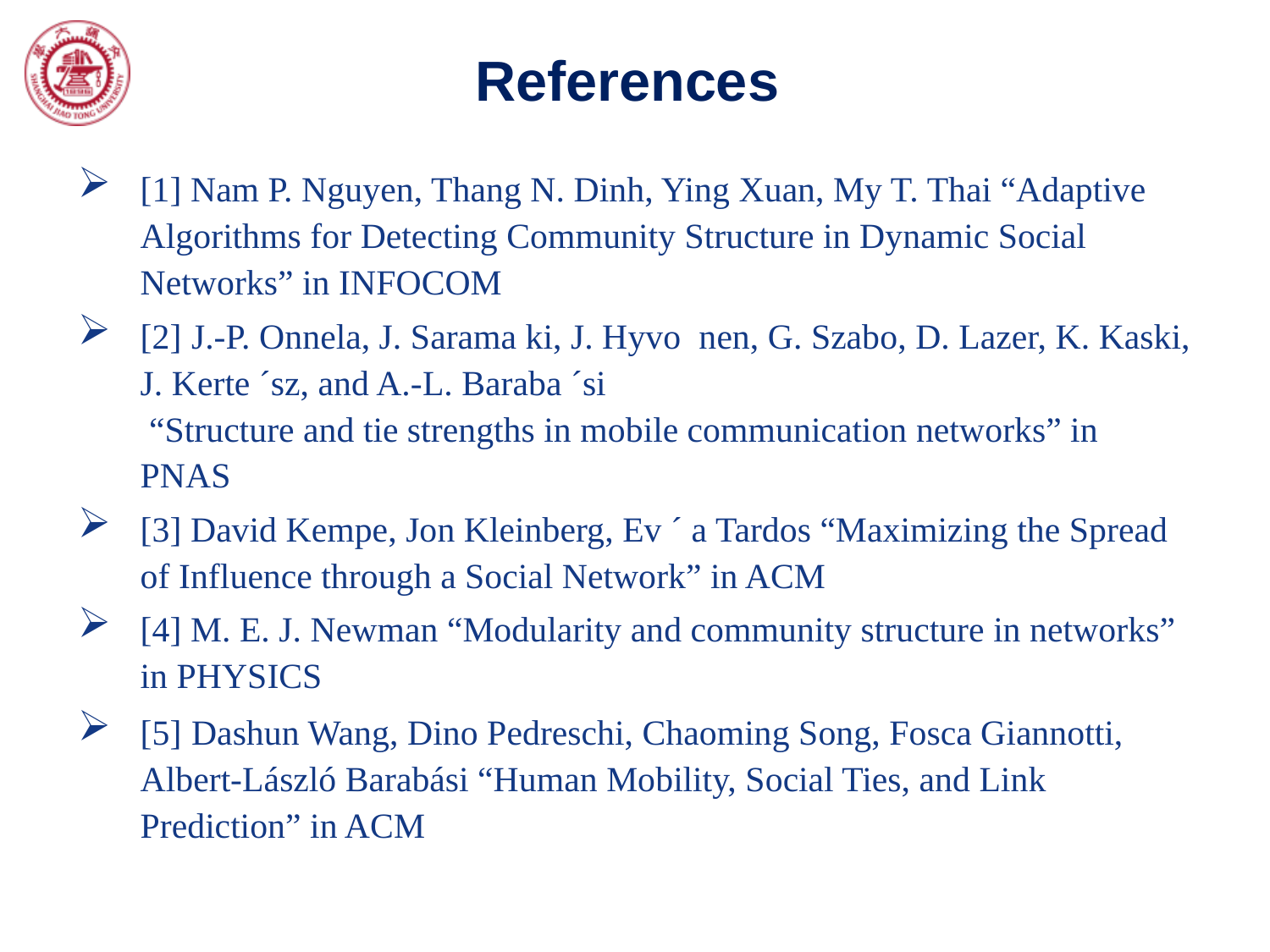

# References
[1] Nam P. Nguyen, Thang N. Dinh, Ying Xuan, My T. Thai “Adaptive Algorithms for Detecting Community Structure in Dynamic Social Networks” in INFOCOM
[2] J.-P. Onnela, J. Sarama ki, J. Hyvo  nen, G. Szabo, D. Lazer, K. Kaski, J. Kerte ´sz, and A.-L. Baraba ´si
 “Structure and tie strengths in mobile communication networks” in PNAS
[3] David Kempe, Jon Kleinberg, Ev ´ a Tardos “Maximizing the Spread of Influence through a Social Network” in ACM
[4] M. E. J. Newman “Modularity and community structure in networks” in PHYSICS
[5] Dashun Wang, Dino Pedreschi, Chaoming Song, Fosca Giannotti, Albert-László Barabási “Human Mobility, Social Ties, and Link Prediction” in ACM